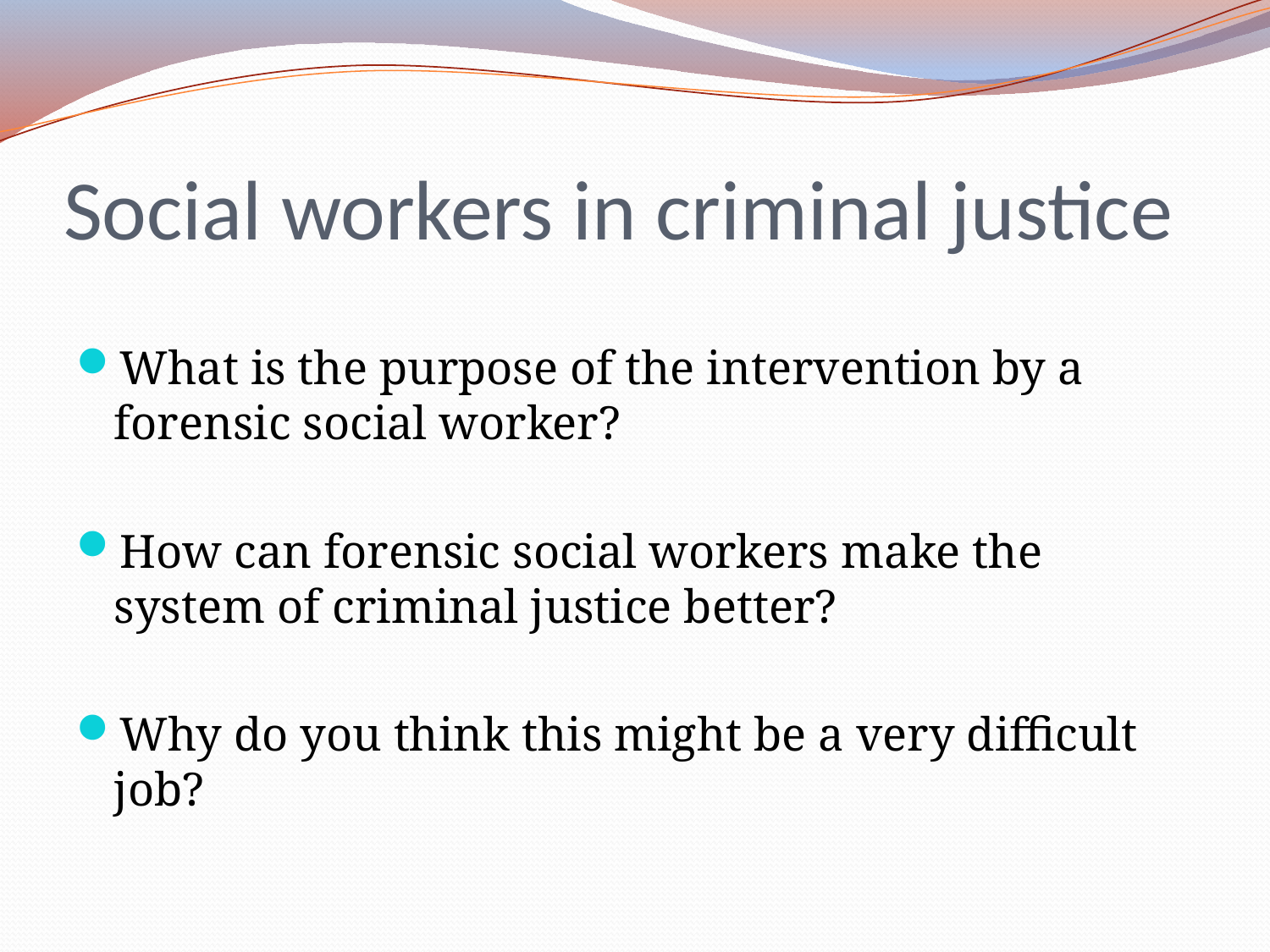

# Social workers in criminal justice

What is the purpose of the intervention by a forensic social worker?

How can forensic social workers make the system of criminal justice better?

Why do you think this might be a very difficult job?